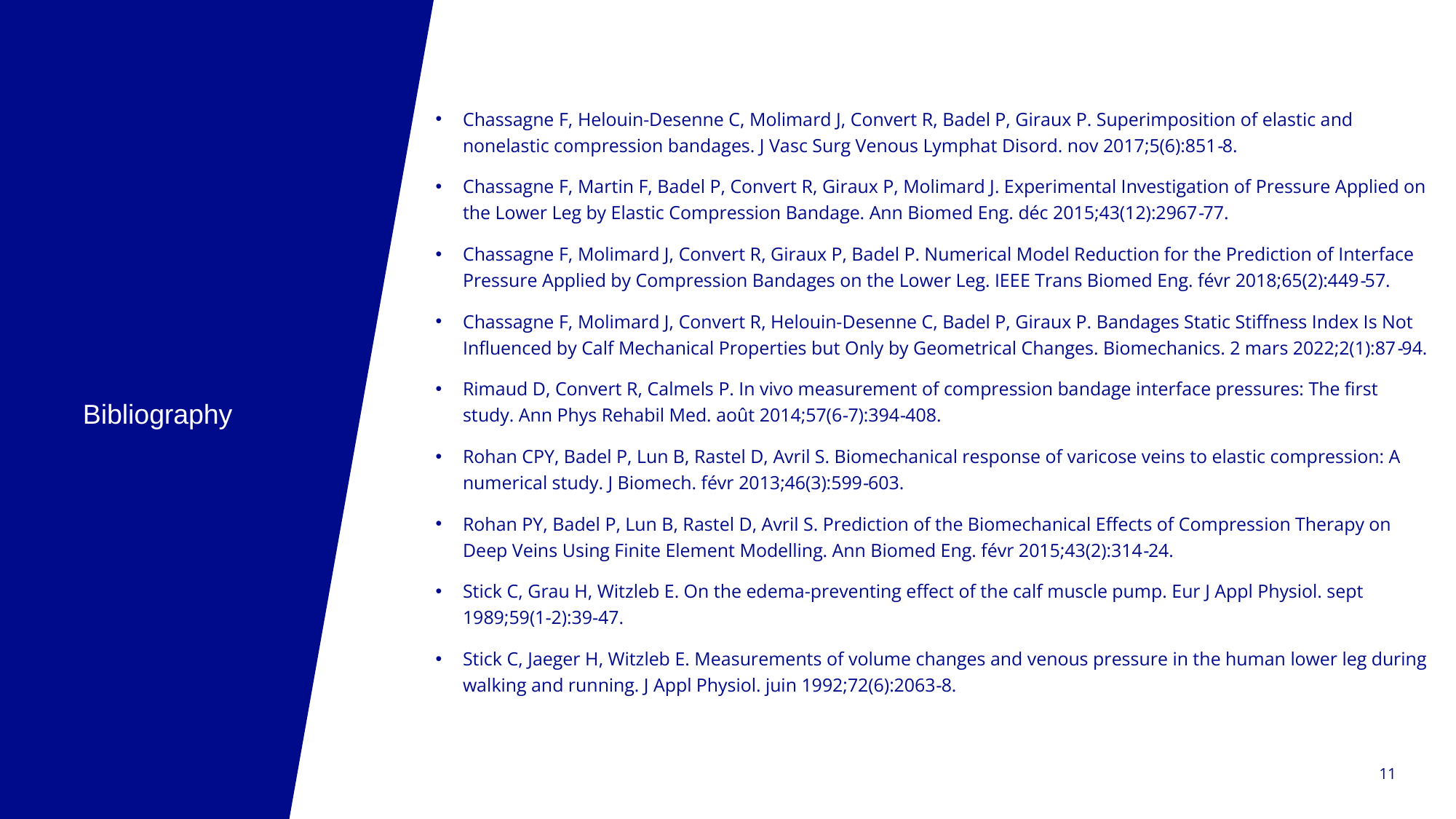

Chassagne F, Helouin-Desenne C, Molimard J, Convert R, Badel P, Giraux P. Superimposition of elastic and nonelastic compression bandages. J Vasc Surg Venous Lymphat Disord. nov 2017;5(6):851‑8.
Chassagne F, Martin F, Badel P, Convert R, Giraux P, Molimard J. Experimental Investigation of Pressure Applied on the Lower Leg by Elastic Compression Bandage. Ann Biomed Eng. déc 2015;43(12):2967‑77.
Chassagne F, Molimard J, Convert R, Giraux P, Badel P. Numerical Model Reduction for the Prediction of Interface Pressure Applied by Compression Bandages on the Lower Leg. IEEE Trans Biomed Eng. févr 2018;65(2):449‑57.
Chassagne F, Molimard J, Convert R, Helouin-Desenne C, Badel P, Giraux P. Bandages Static Stiffness Index Is Not Influenced by Calf Mechanical Properties but Only by Geometrical Changes. Biomechanics. 2 mars 2022;2(1):87‑94.
Rimaud D, Convert R, Calmels P. In vivo measurement of compression bandage interface pressures: The first study. Ann Phys Rehabil Med. août 2014;57(6‑7):394‑408.
Rohan CPY, Badel P, Lun B, Rastel D, Avril S. Biomechanical response of varicose veins to elastic compression: A numerical study. J Biomech. févr 2013;46(3):599‑603.
Rohan PY, Badel P, Lun B, Rastel D, Avril S. Prediction of the Biomechanical Effects of Compression Therapy on Deep Veins Using Finite Element Modelling. Ann Biomed Eng. févr 2015;43(2):314‑24.
Stick C, Grau H, Witzleb E. On the edema-preventing effect of the calf muscle pump. Eur J Appl Physiol. sept 1989;59(1‑2):39‑47.
Stick C, Jaeger H, Witzleb E. Measurements of volume changes and venous pressure in the human lower leg during walking and running. J Appl Physiol. juin 1992;72(6):2063‑8.

Bibliography